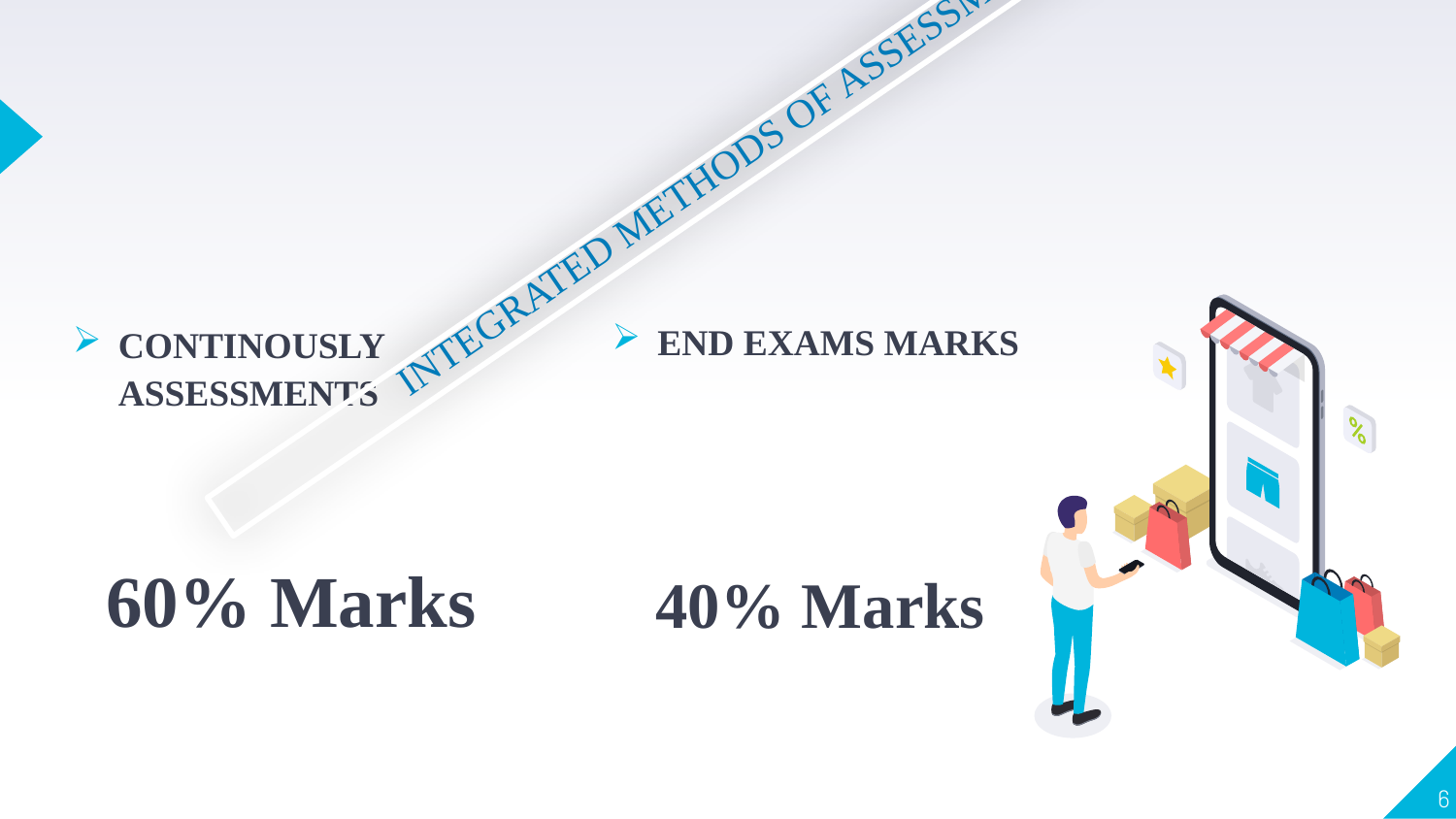

INTEGRATED METHODS OF ASSESSMENT

END EXAMS MARKS

40% Marks
CONTINOUSLY ASSESSMENTS

60% Marks
6